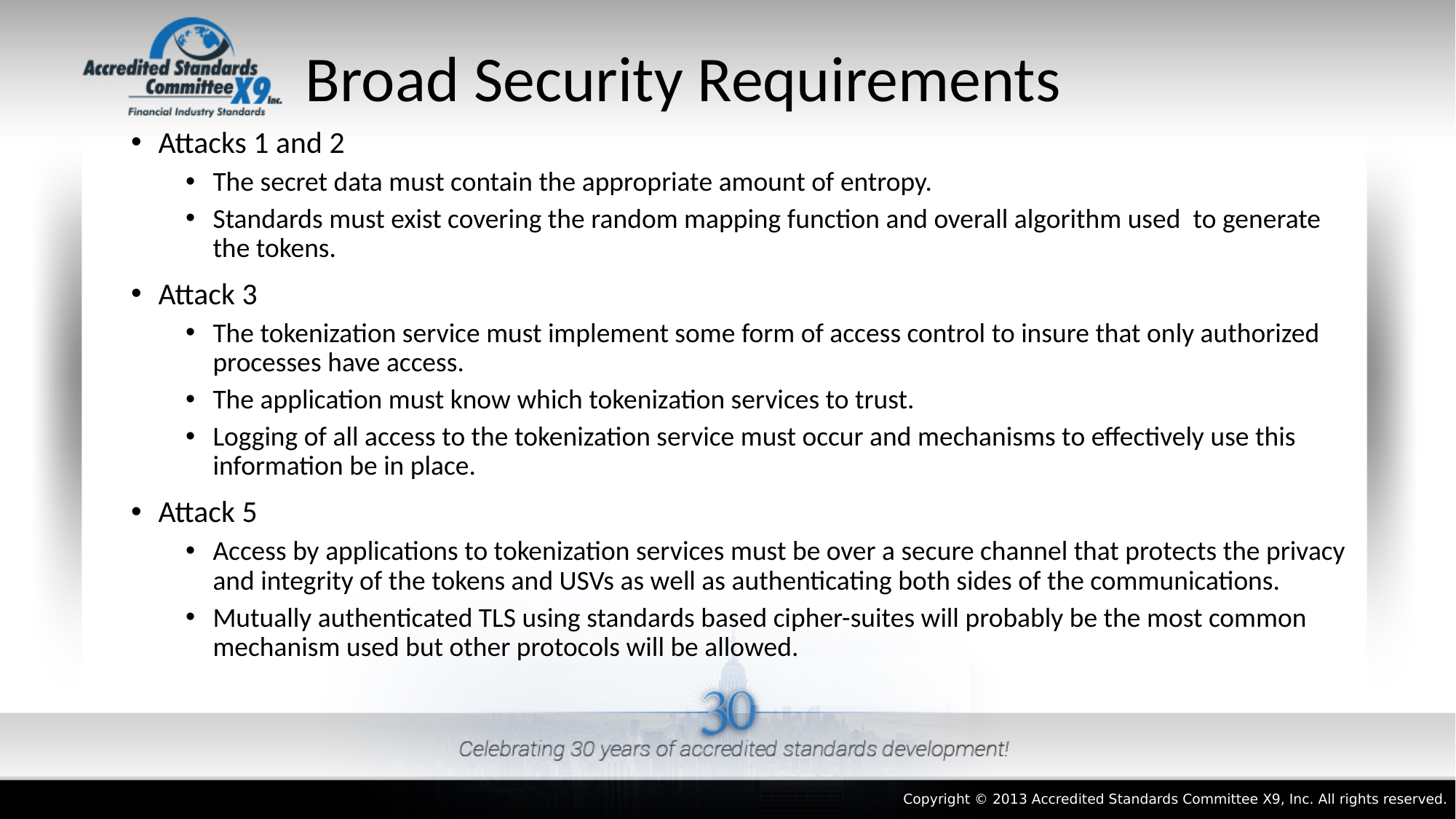

# Broad Security Requirements
Attacks 1 and 2
The secret data must contain the appropriate amount of entropy.
Standards must exist covering the random mapping function and overall algorithm used  to generate the tokens.
Attack 3
The tokenization service must implement some form of access control to insure that only authorized processes have access.
The application must know which tokenization services to trust.
Logging of all access to the tokenization service must occur and mechanisms to effectively use this information be in place.
Attack 5
Access by applications to tokenization services must be over a secure channel that protects the privacy and integrity of the tokens and USVs as well as authenticating both sides of the communications.
Mutually authenticated TLS using standards based cipher-suites will probably be the most common mechanism used but other protocols will be allowed.
Copyright © 2013 Accredited Standards Committee X9, Inc. All rights reserved.